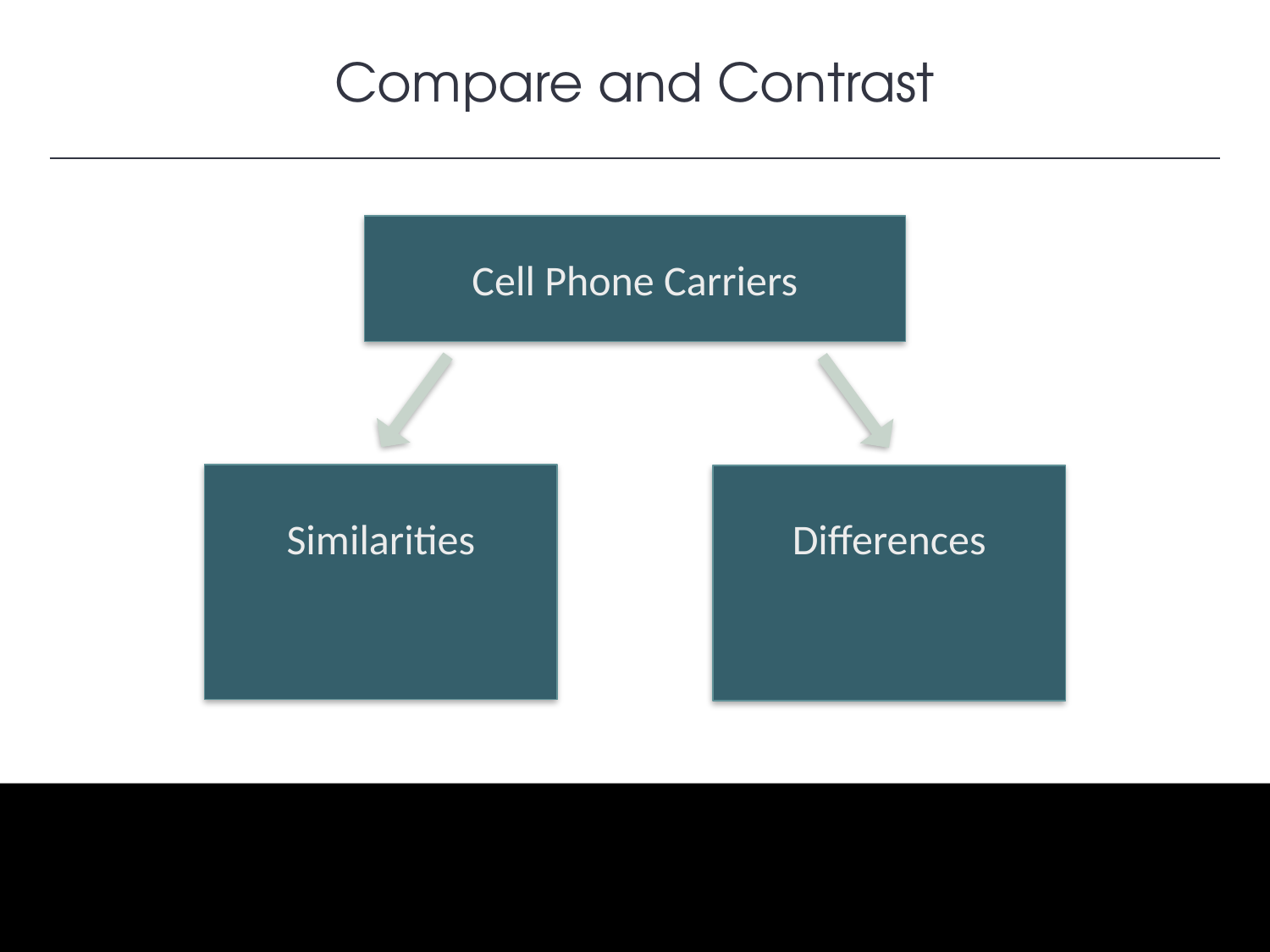

Compare and Contrast

Cell Phone Carriers

Differences
Similarities